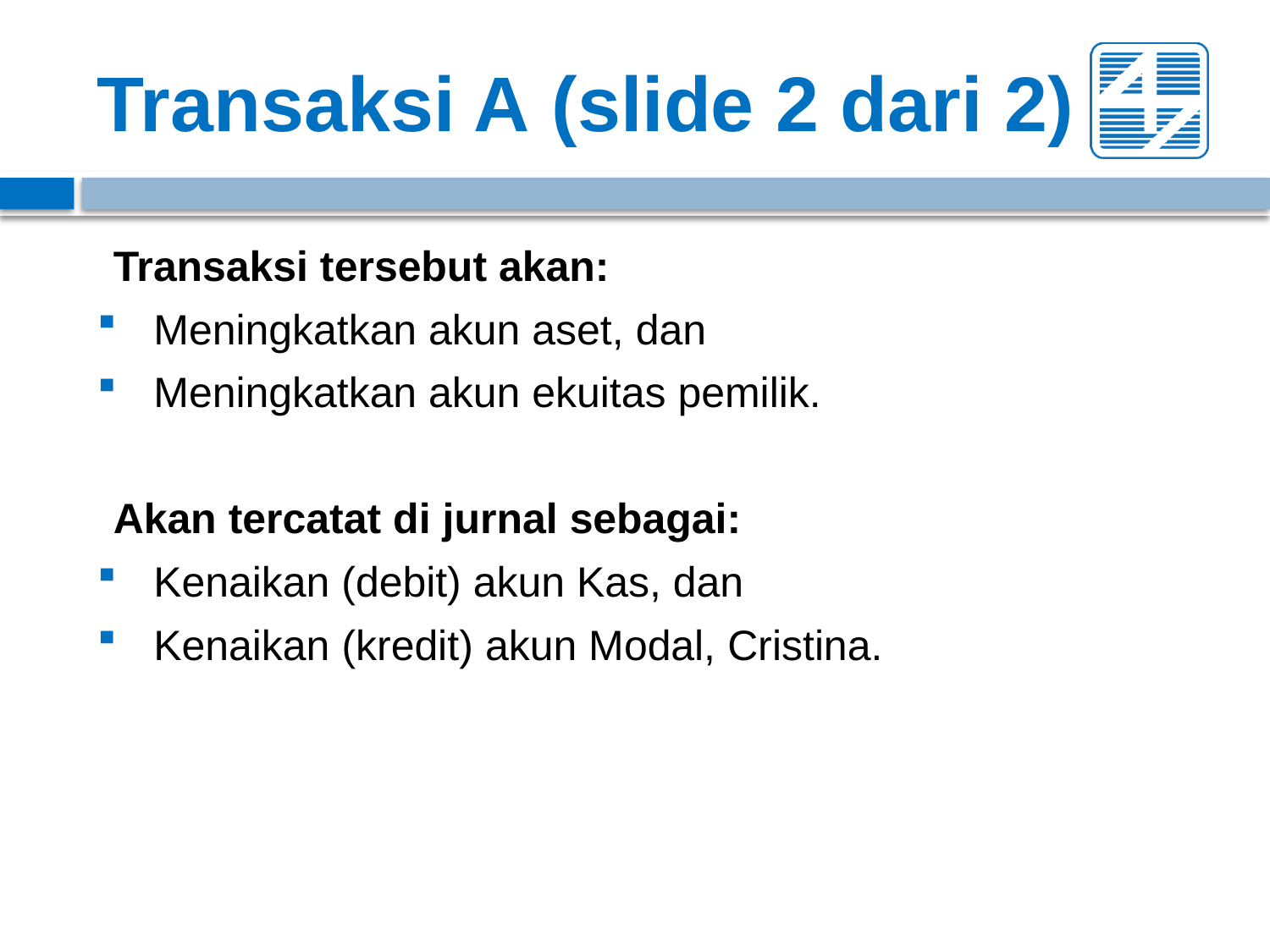

# Transaksi A (slide 2 dari 2)
Transaksi tersebut akan:
 Meningkatkan akun aset, dan
 Meningkatkan akun ekuitas pemilik.

Akan tercatat di jurnal sebagai:
 Kenaikan (debit) akun Kas, dan
 Kenaikan (kredit) akun Modal, Cristina.